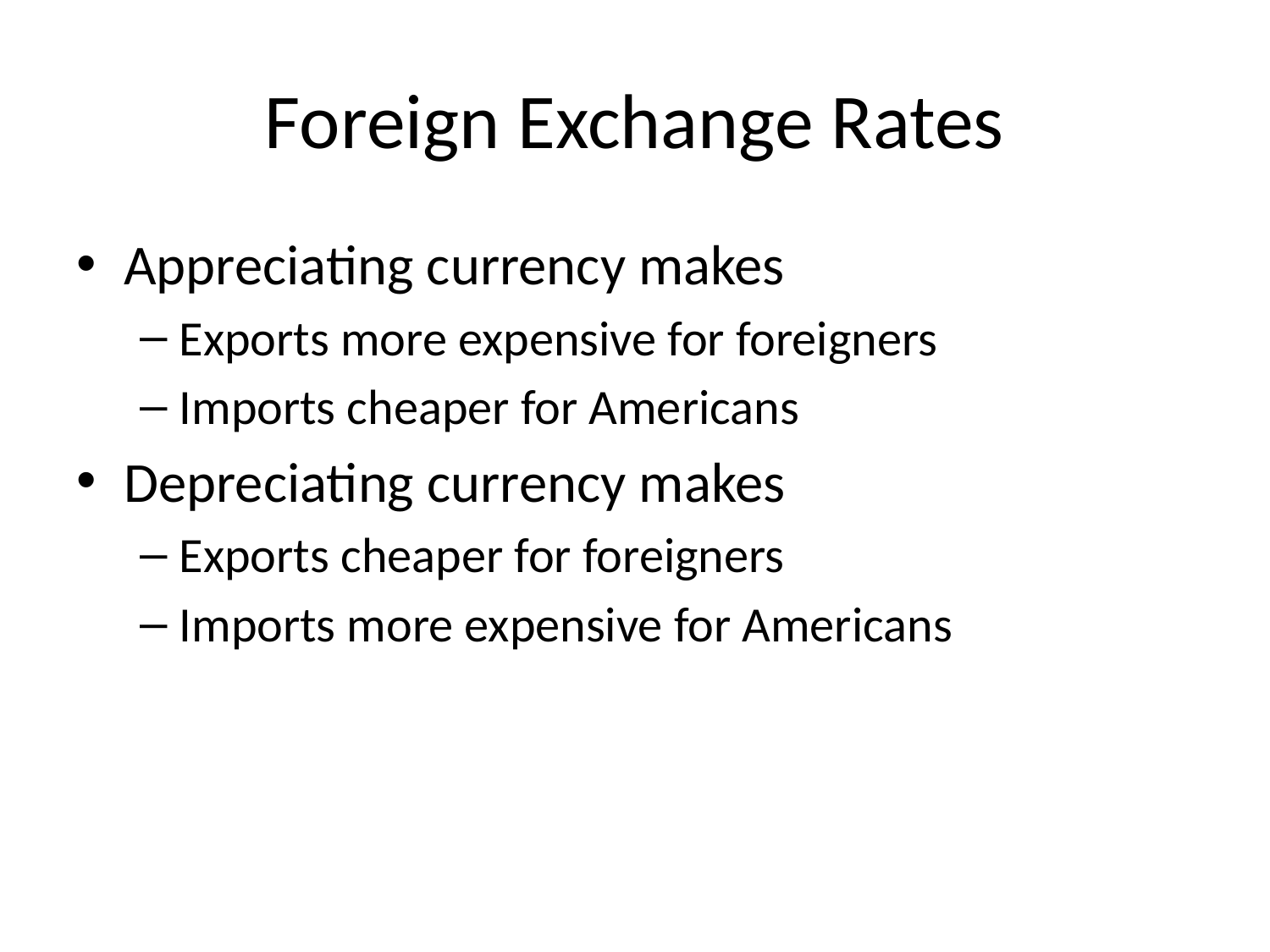

# Foreign Exchange Rates
Appreciating currency makes
Exports more expensive for foreigners
Imports cheaper for Americans
Depreciating currency makes
Exports cheaper for foreigners
Imports more expensive for Americans